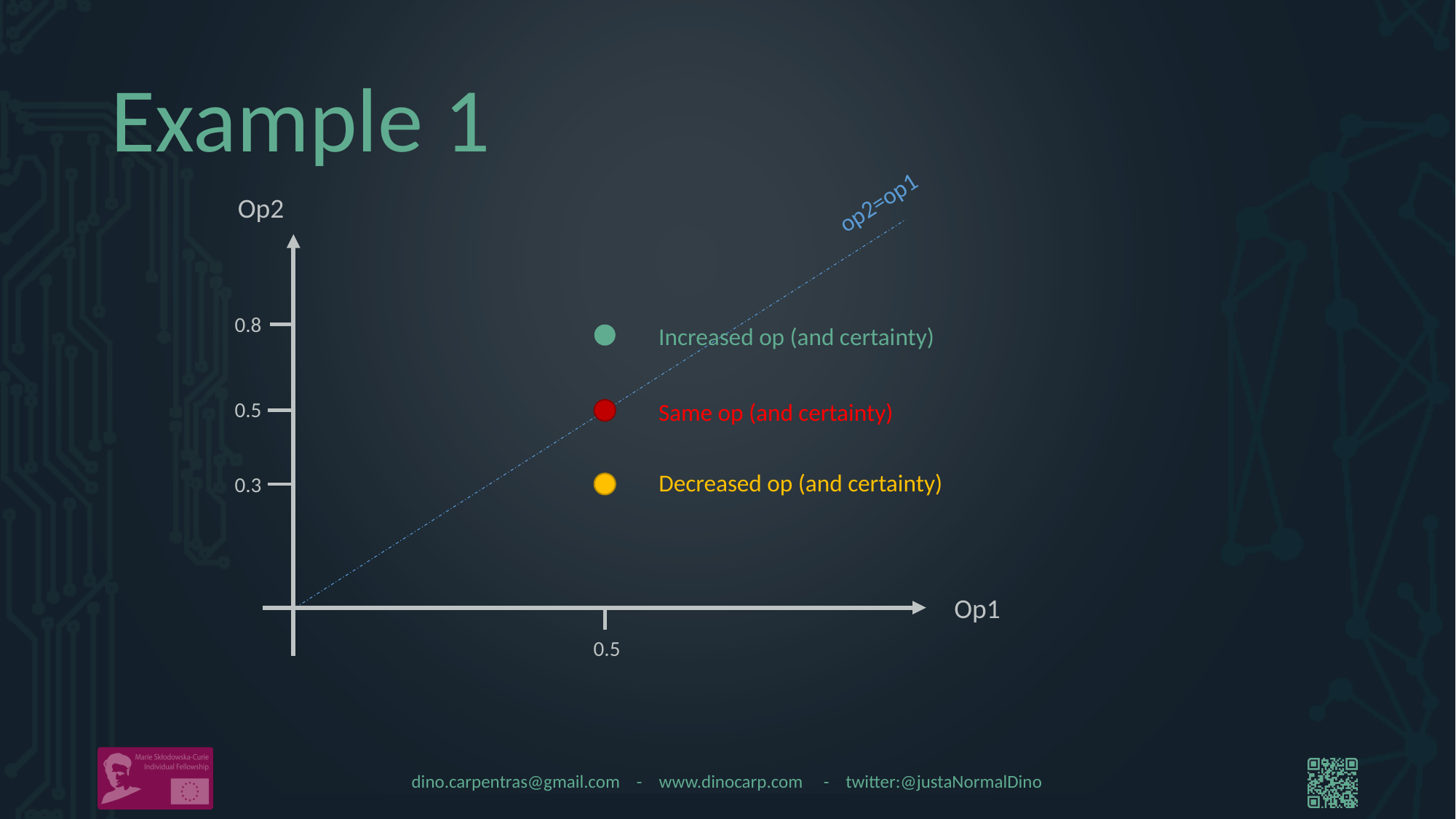

# Example 1
op2=op1
Op2
0.8
Increased op (and certainty)

0.5
Same op (and certainty)

Decreased op (and certainty)
0.3

Op1
0.5